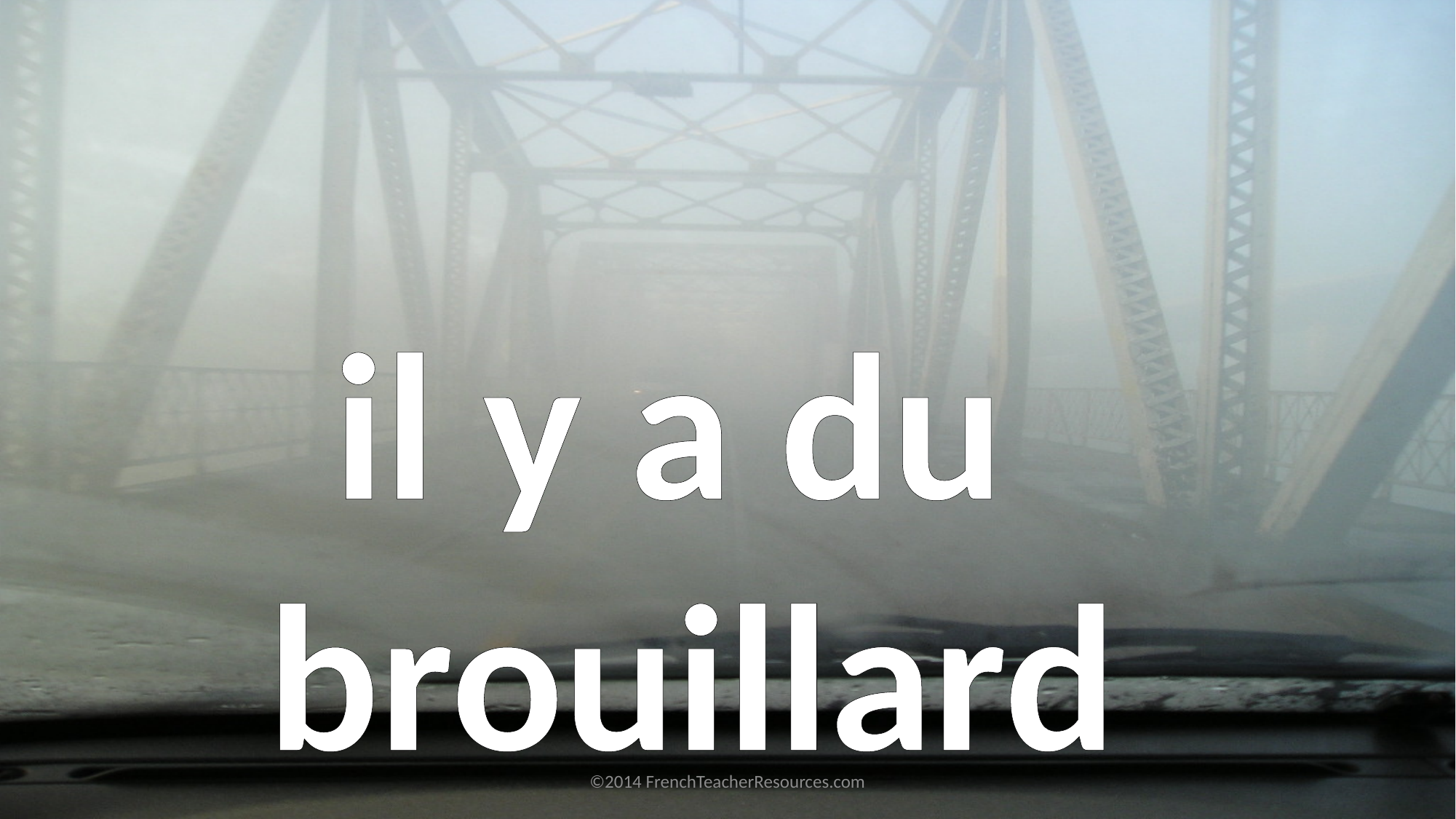

il y a du
brouillard
©2014 FrenchTeacherResources.com